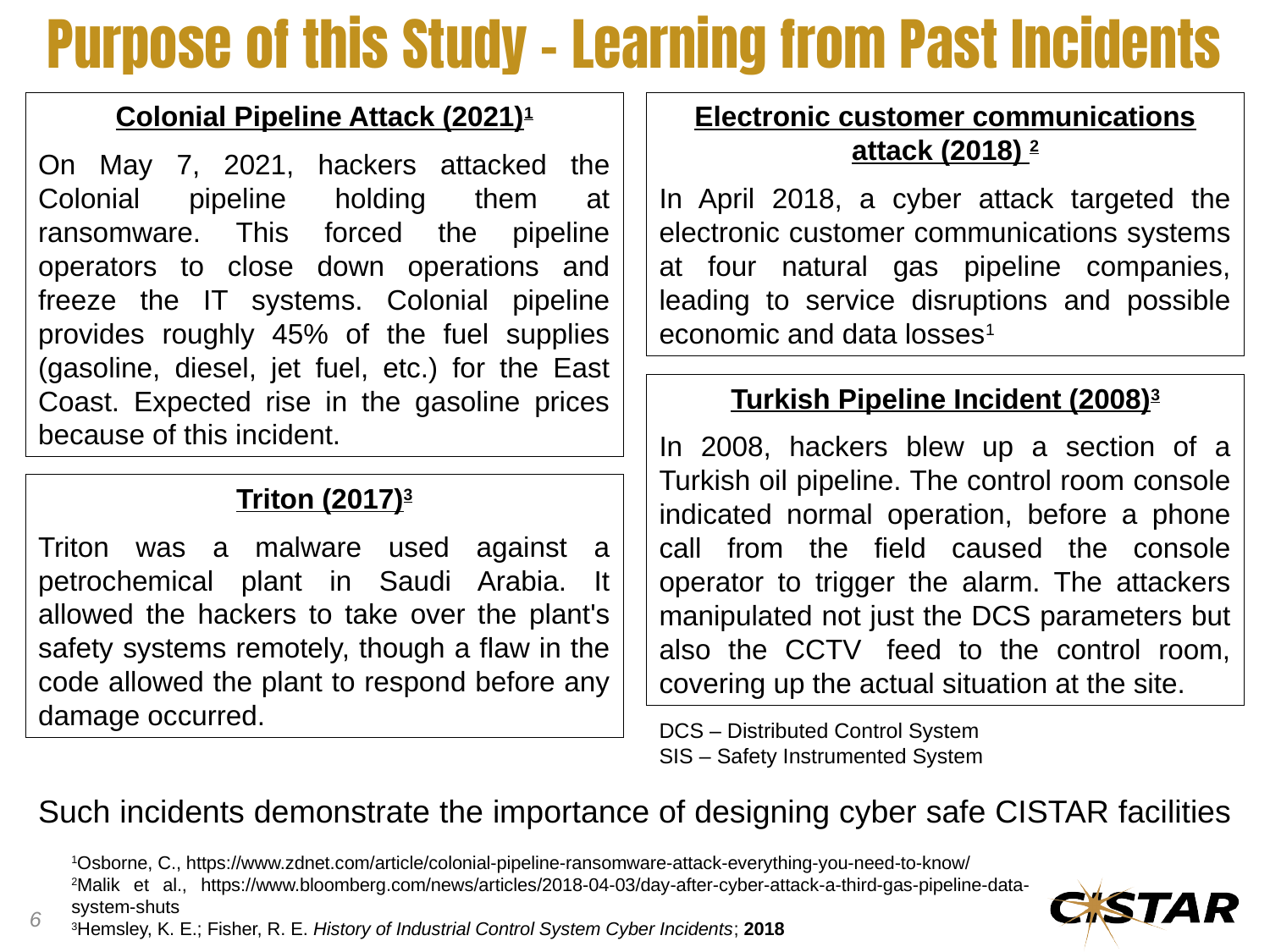

Purpose of this Study – Learning from Past Incidents
Colonial Pipeline Attack (2021)1
On May 7, 2021, hackers attacked the Colonial pipeline holding them at ransomware. This forced the pipeline operators to close down operations and freeze the IT systems. Colonial pipeline provides roughly 45% of the fuel supplies (gasoline, diesel, jet fuel, etc.) for the East Coast. Expected rise in the gasoline prices because of this incident.
Electronic customer communications attack (2018) 2
In April 2018, a cyber attack targeted the electronic customer communications systems at four natural gas pipeline companies, leading to service disruptions and possible economic and data losses1
Turkish Pipeline Incident (2008)3
In 2008, hackers blew up a section of a Turkish oil pipeline. The control room console indicated normal operation, before a phone call from the field caused the console operator to trigger the alarm. The attackers manipulated not just the DCS parameters but also the CCTV  feed to the control room, covering up the actual situation at the site.
Triton (2017)3
Triton was a malware used against a petrochemical plant in Saudi Arabia. It allowed the hackers to take over the plant's safety systems remotely, though a flaw in the code allowed the plant to respond before any damage occurred.
DCS – Distributed Control System
SIS – Safety Instrumented System
Such incidents demonstrate the importance of designing cyber safe CISTAR facilities
1Osborne, C., https://www.zdnet.com/article/colonial-pipeline-ransomware-attack-everything-you-need-to-know/
2Malik et al., https://www.bloomberg.com/news/articles/2018-04-03/day-after-cyber-attack-a-third-gas-pipeline-data-system-shuts
3Hemsley, K. E.; Fisher, R. E. History of Industrial Control System Cyber Incidents; 2018
6